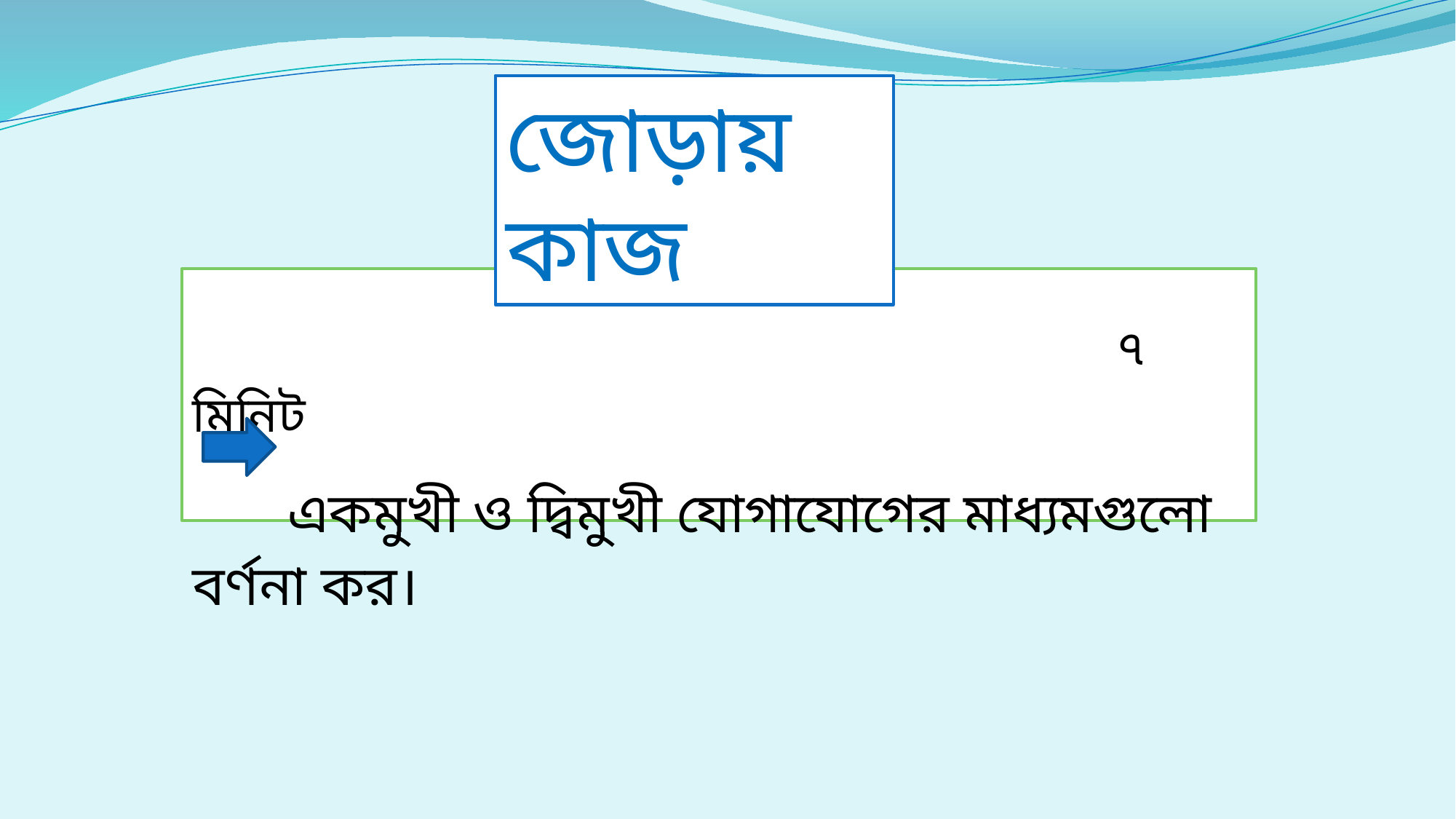

জোড়ায় কাজ
  					                ৭ মিনিট
    একমুখী ও দ্বিমুখী যোগাযোগের মাধ্যমগুলো বর্ণনা কর।